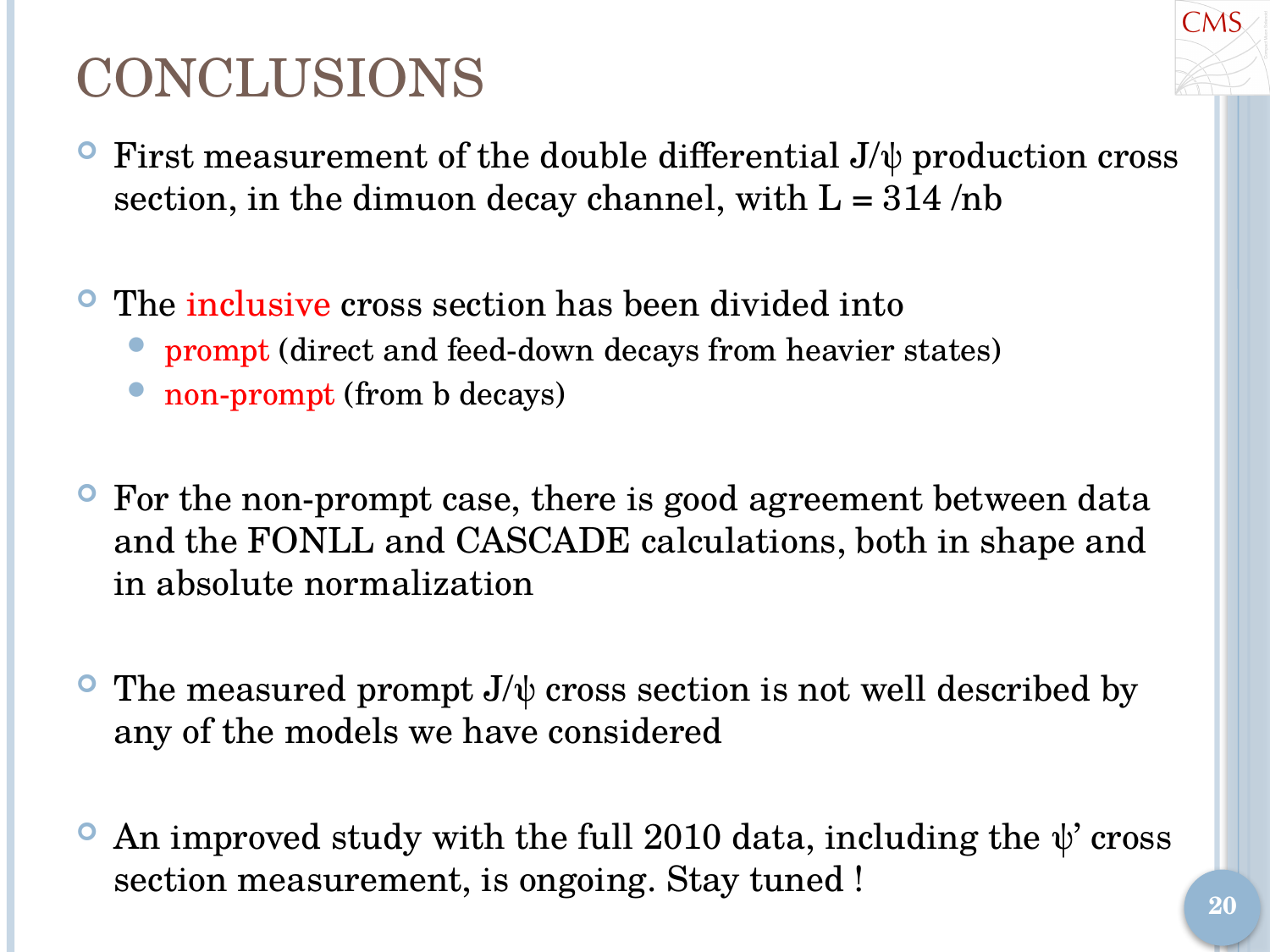

# Conclusions
First measurement of the double differential J/ψ production cross section, in the dimuon decay channel, with L = 314 /nb

The inclusive cross section has been divided into
prompt (direct and feed-down decays from heavier states)
non-prompt (from b decays)

For the non-prompt case, there is good agreement between data and the FONLL and CASCADE calculations, both in shape and in absolute normalization

The measured prompt J/ψ cross section is not well described by any of the models we have considered

An improved study with the full 2010 data, including the ψ’ cross section measurement, is ongoing. Stay tuned !
20